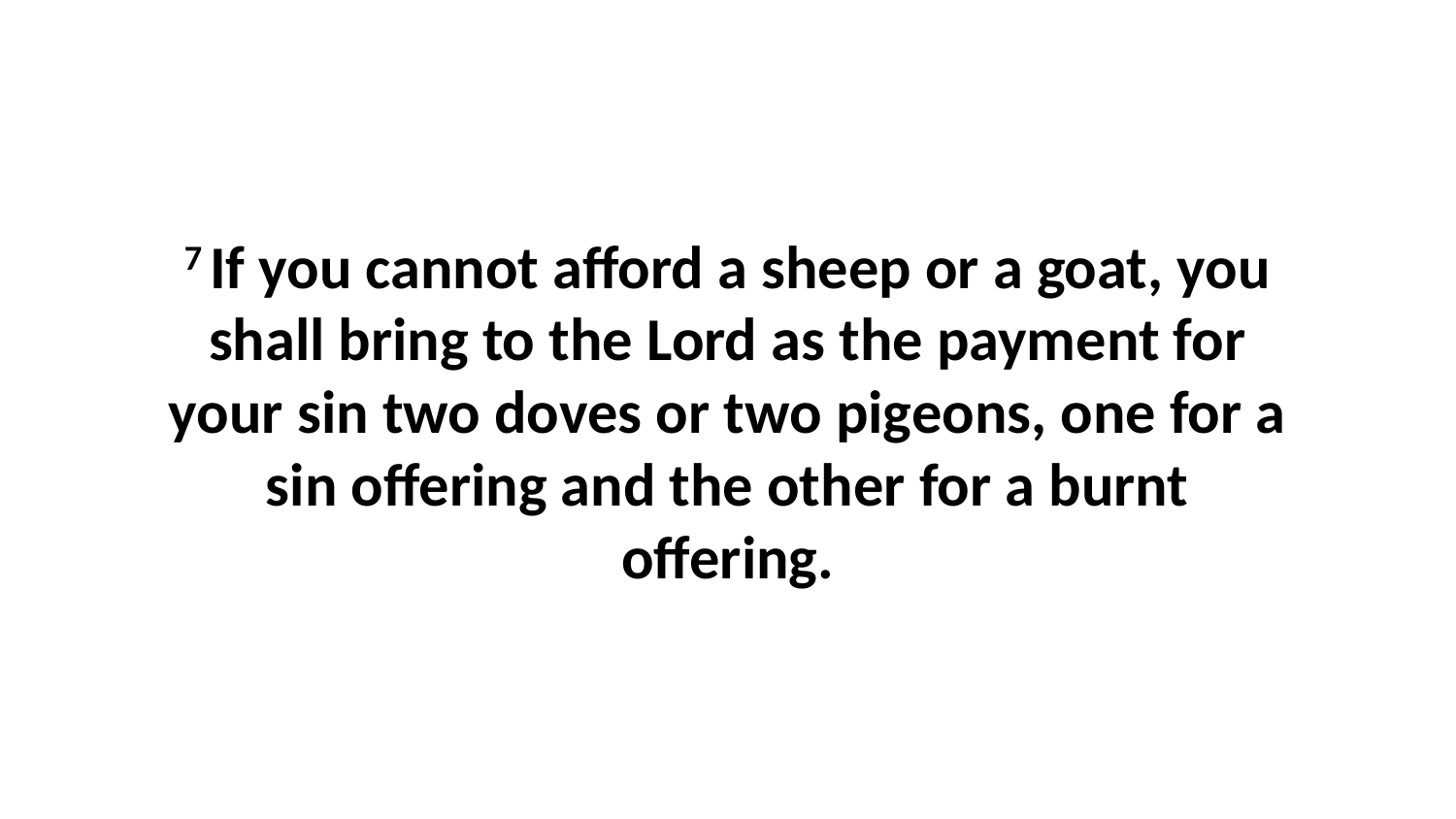

7 If you cannot afford a sheep or a goat, you shall bring to the Lord as the payment for your sin two doves or two pigeons, one for a sin offering and the other for a burnt offering.